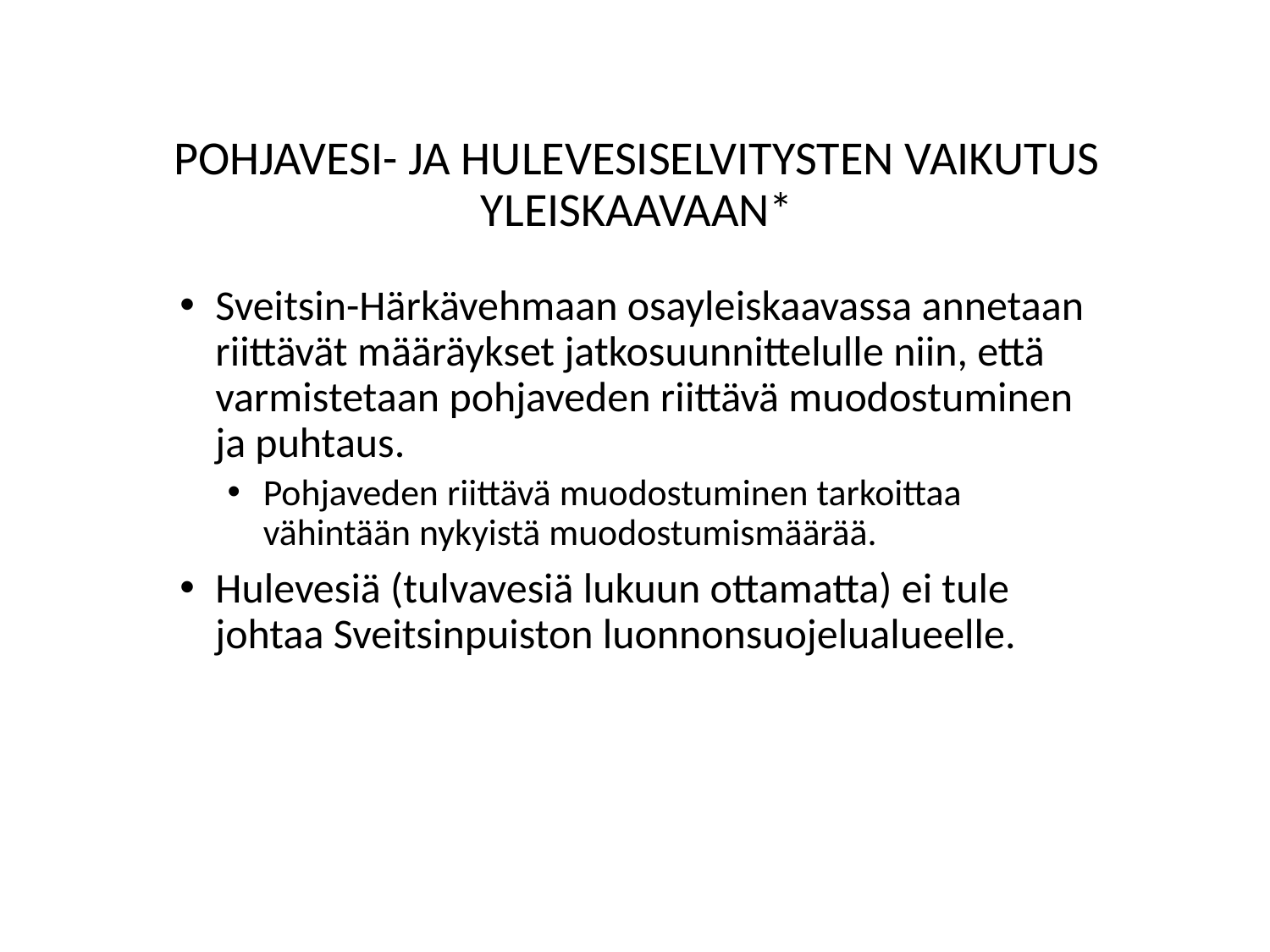

# POHJAVESI- JA HULEVESISELVITYSTEN VAIKUTUS YLEISKAAVAAN*
Sveitsin-Härkävehmaan osayleiskaavassa annetaan riittävät määräykset jatkosuunnittelulle niin, että varmistetaan pohjaveden riittävä muodostuminen ja puhtaus.
Pohjaveden riittävä muodostuminen tarkoittaa vähintään nykyistä muodostumismäärää.
Hulevesiä (tulvavesiä lukuun ottamatta) ei tule johtaa Sveitsinpuiston luonnonsuojelualueelle.